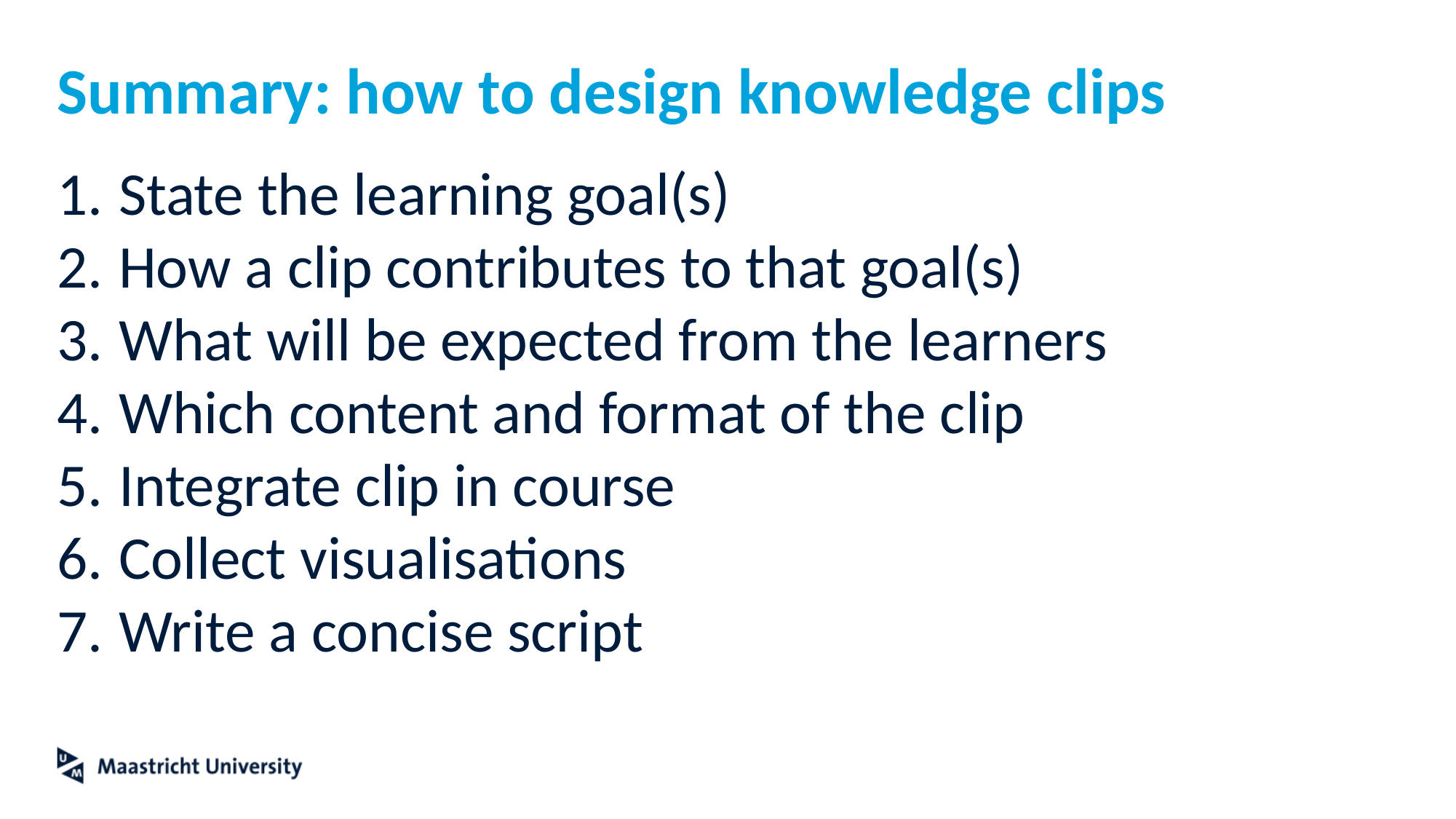

# Summary: how to design knowledge clips
State the learning goal(s)
How a clip contributes to that goal(s)
What will be expected from the learners
Which content and format of the clip
Integrate clip in course
Collect visualisations
Write a concise script